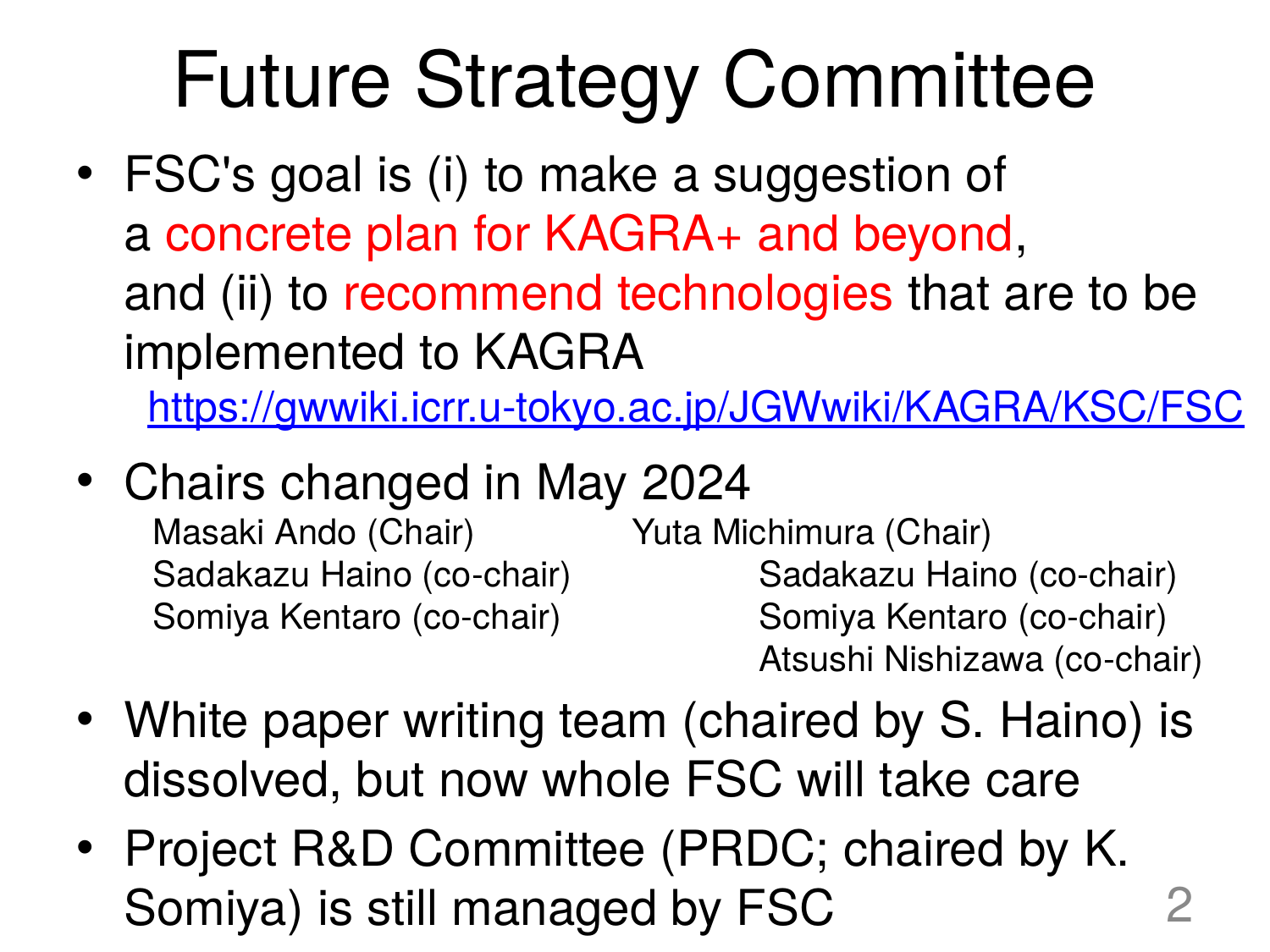

# Future Strategy Committee
FSC's goal is (i) to make a suggestion of
a concrete plan for KAGRA+ and beyond,
and (ii) to recommend technologies that are to be implemented to KAGRA
  https://gwwiki.icrr.u-tokyo.ac.jp/JGWwiki/KAGRA/KSC/FSC
Chairs changed in May 2024
   Masaki Ando (Chair)		Yuta Michimura (Chair)
   Sadakazu Haino (co-chair)		Sadakazu Haino (co-chair)
   Somiya Kentaro (co-chair)		Somiya Kentaro (co-chair)
   					Atsushi Nishizawa (co-chair)
White paper writing team (chaired by S. Haino) is dissolved, but now whole FSC will take care
Project R&D Committee (PRDC; chaired by K. Somiya) is still managed by FSC
2